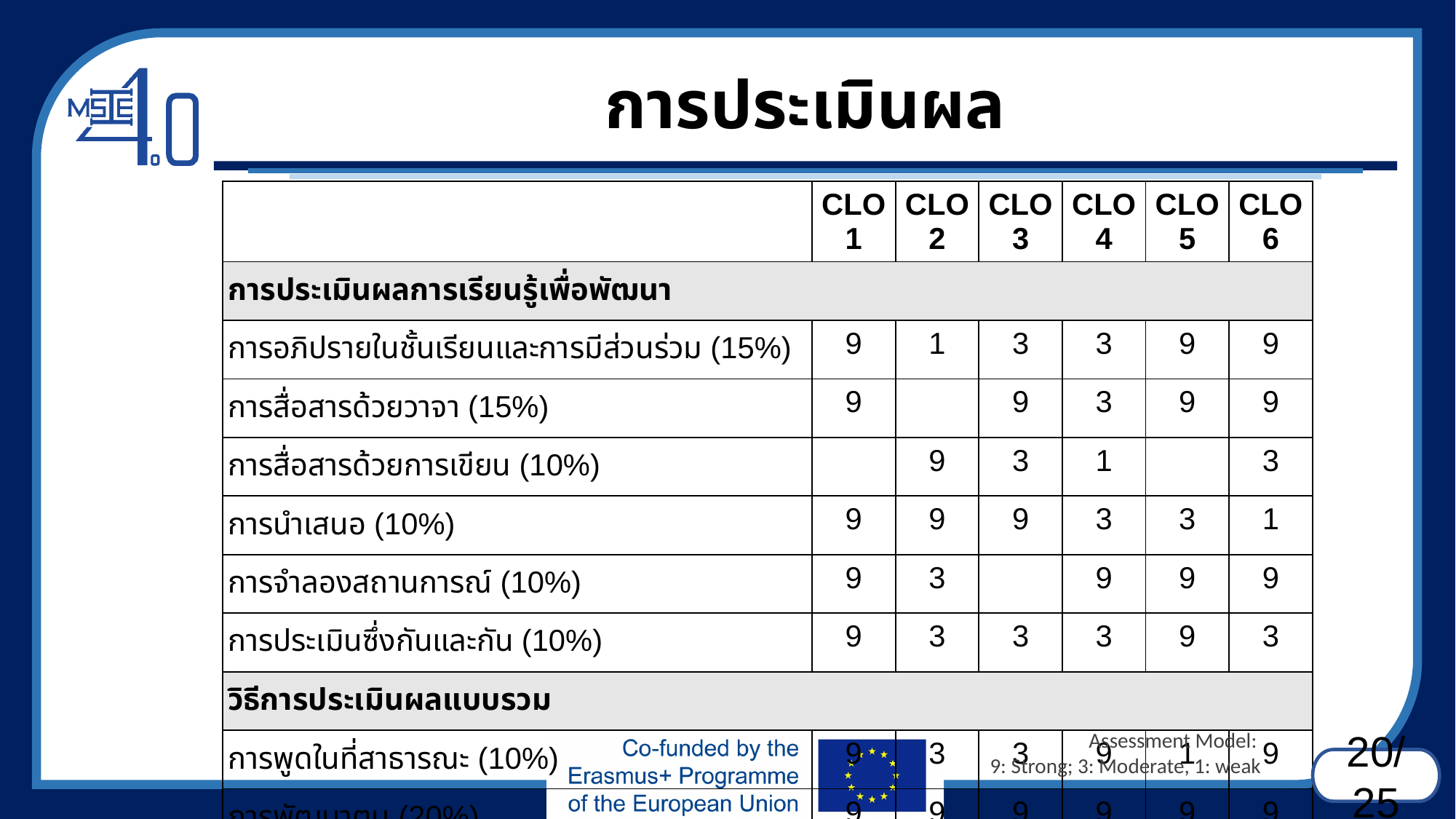

# การประเมินผล
|  | CLO1 | CLO2 | CLO3 | CLO4 | CLO5 | CLO6 |
| --- | --- | --- | --- | --- | --- | --- |
| การประเมินผลการเรียนรู้เพื่อพัฒนา |  |  |  |  |  |  |
| การอภิปรายในชั้นเรียนและการมีส่วนร่วม (15%) | 9 | 1 | 3 | 3 | 9 | 9 |
| การสื่อสารด้วยวาจา (15%) | 9 |  | 9 | 3 | 9 | 9 |
| การสื่อสารด้วยการเขียน (10%) |  | 9 | 3 | 1 |  | 3 |
| การนำเสนอ (10%) | 9 | 9 | 9 | 3 | 3 | 1 |
| การจำลองสถานการณ์ (10%) | 9 | 3 |  | 9 | 9 | 9 |
| การประเมินซึ่งกันและกัน (10%) | 9 | 3 | 3 | 3 | 9 | 3 |
| วิธีการประเมินผลแบบรวม |  |  |  |  |  |  |
| การพูดในที่สาธารณะ (10%) | 9 | 3 | 3 | 9 | 1 | 9 |
| การพัฒนาตน (20%) | 9 | 9 | 9 | 9 | 9 | 9 |
Assessment Model:
9: Strong; 3: Moderate, 1: weak
20/25